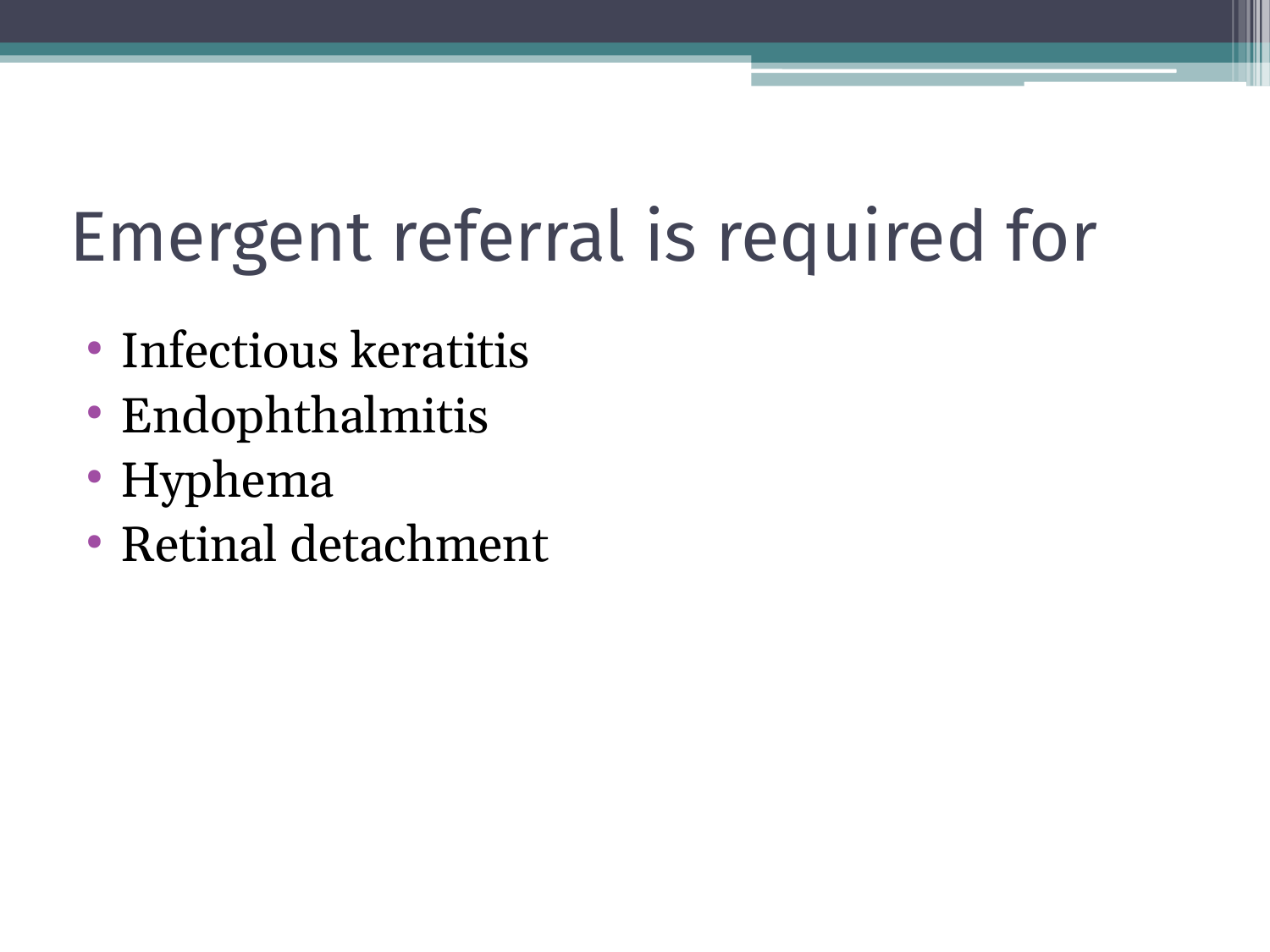

# Emergent referral is required for
Infectious keratitis
Endophthalmitis
Hyphema
Retinal detachment